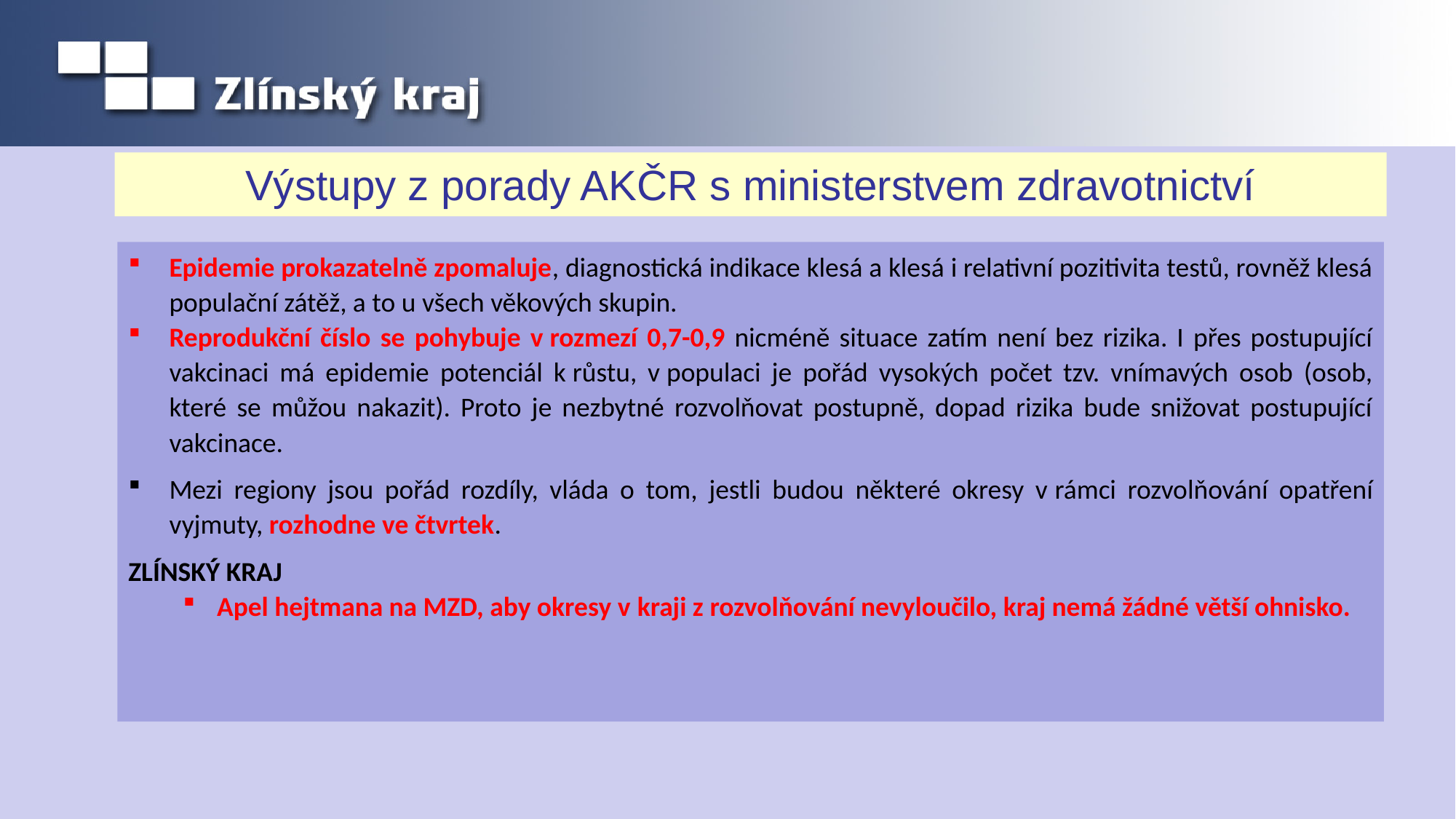

Výstupy z porady AKČR s ministerstvem zdravotnictví

Epidemie prokazatelně zpomaluje, diagnostická indikace klesá a klesá i relativní pozitivita testů, rovněž klesá populační zátěž, a to u všech věkových skupin.
Reprodukční číslo se pohybuje v rozmezí 0,7-0,9 nicméně situace zatím není bez rizika. I přes postupující vakcinaci má epidemie potenciál k růstu, v populaci je pořád vysokých počet tzv. vnímavých osob (osob, které se můžou nakazit). Proto je nezbytné rozvolňovat postupně, dopad rizika bude snižovat postupující vakcinace.
Mezi regiony jsou pořád rozdíly, vláda o tom, jestli budou některé okresy v rámci rozvolňování opatření vyjmuty, rozhodne ve čtvrtek.
ZLÍNSKÝ KRAJ
Apel hejtmana na MZD, aby okresy v kraji z rozvolňování nevyloučilo, kraj nemá žádné větší ohnisko.